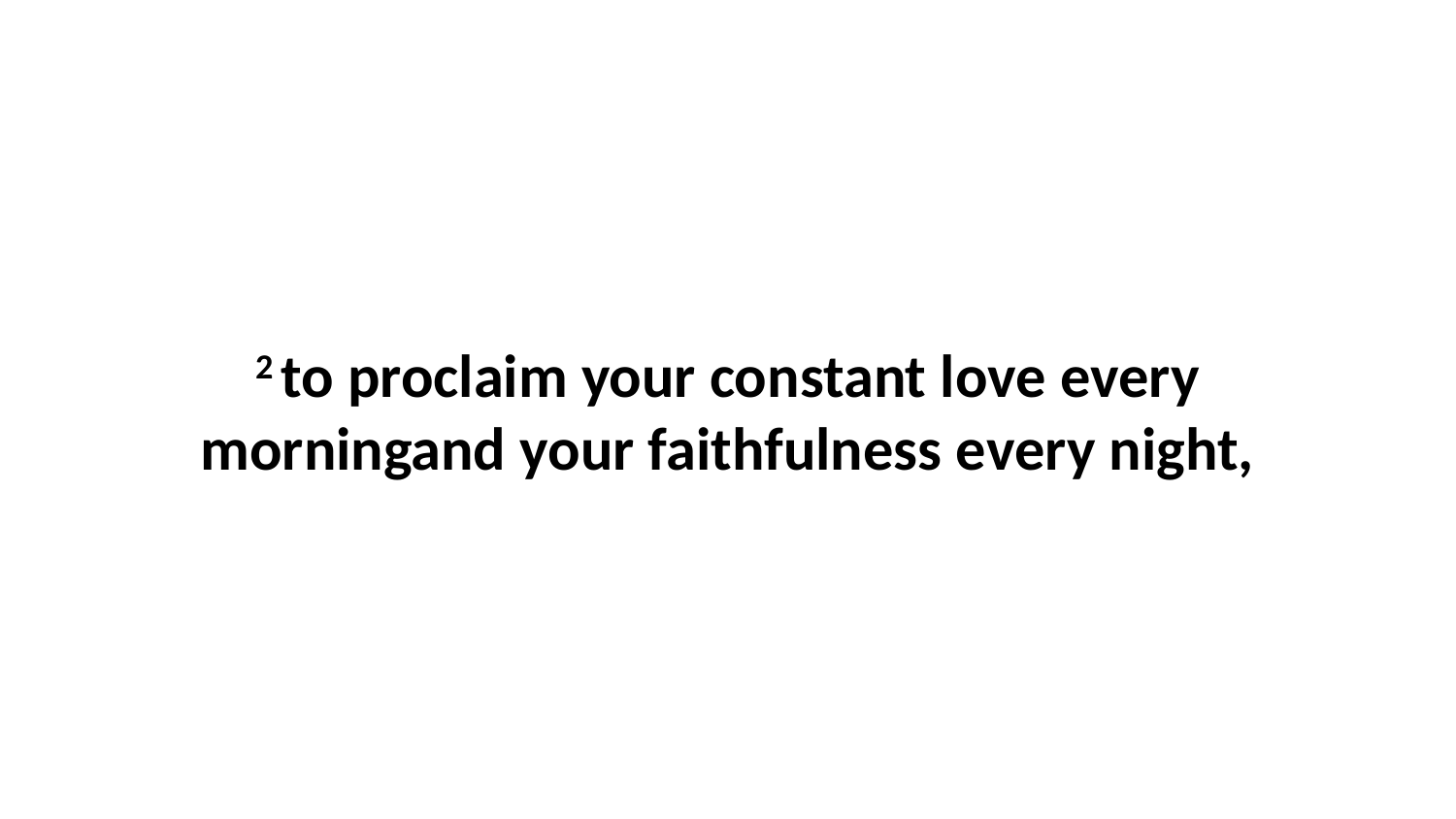

2 to proclaim your constant love every morningand your faithfulness every night,